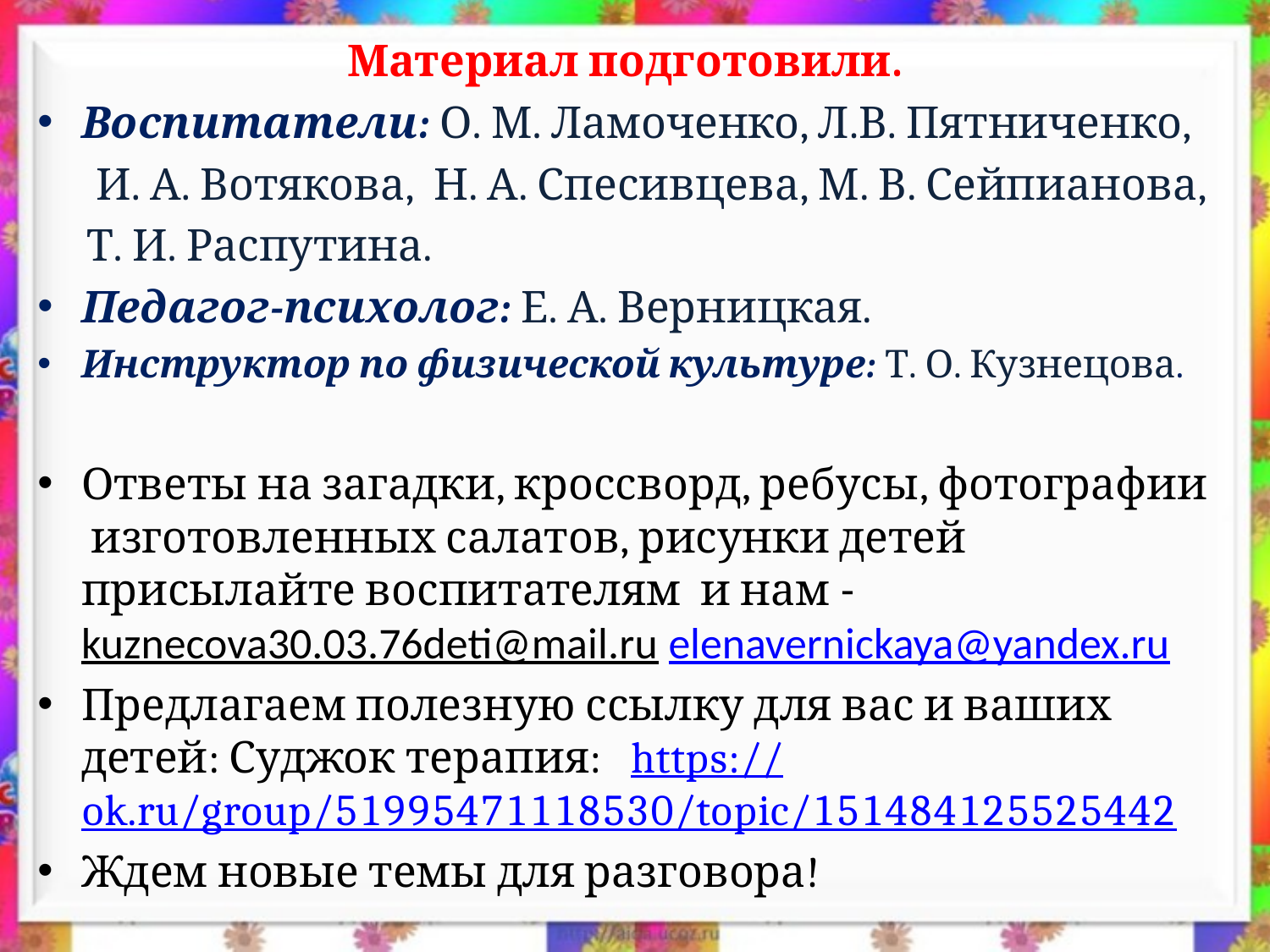

Материал подготовили.
Воспитатели: О. М. Ламоченко, Л.В. Пятниченко,
      И. А. Вотякова,  Н. А. Спесивцева, М. В. Сейпианова,
     Т. И. Распутина.
Педагог-психолог: Е. А. Верницкая.
Инструктор по физической культуре: Т. О. Кузнецова.

Ответы на загадки, кроссворд, ребусы, фотографии  изготовленных салатов, рисунки детей  присылайте воспитателям  и нам -  kuznecova30.03.76deti@mail.ru elenavernickaya@yandex.ru
Предлагаем полезную ссылку для вас и ваших детей: Суджок терапия:   https://ok.ru/group/51995471118530/topic/151484125525442
Ждем новые темы для разговора!